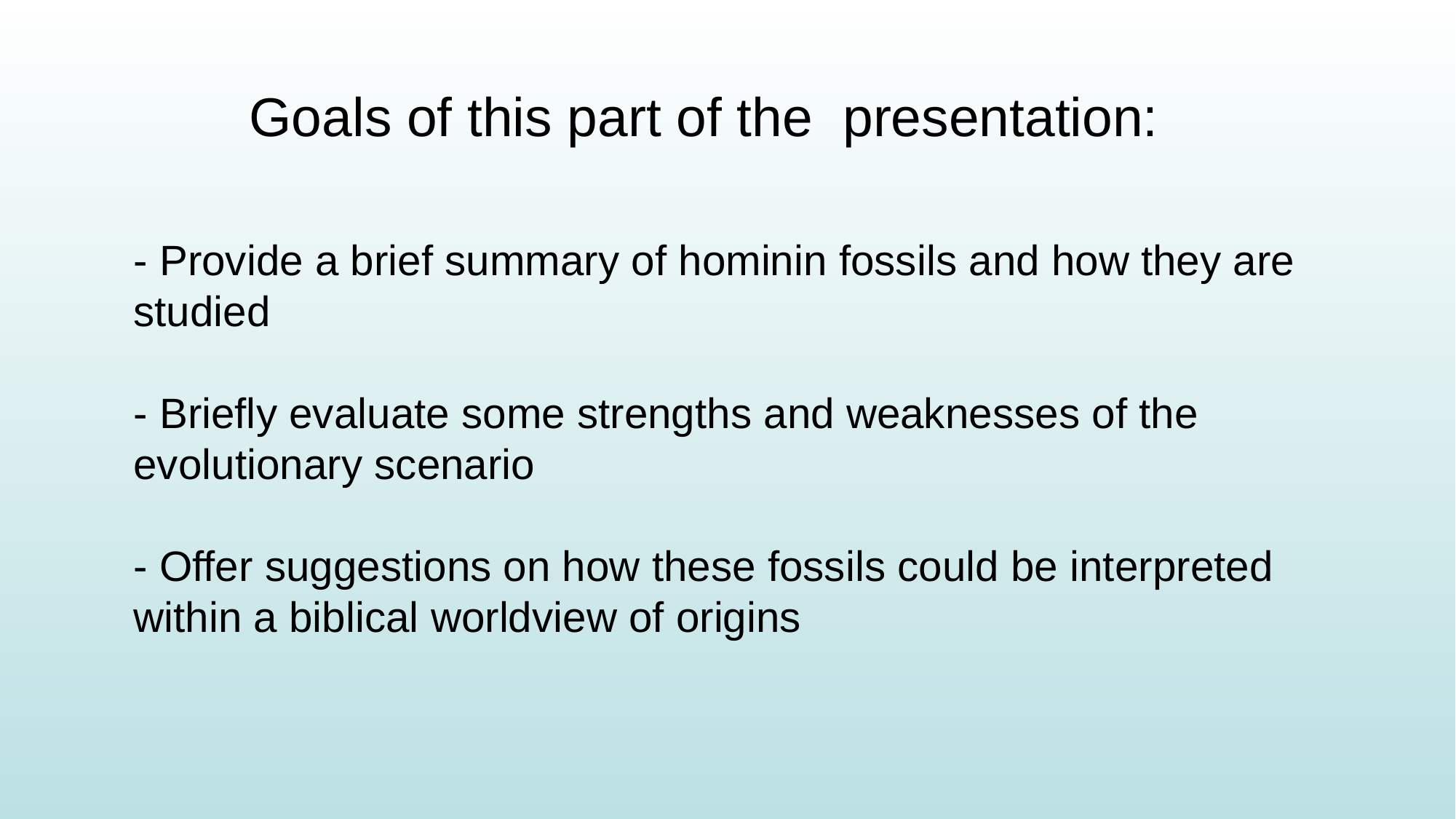

Goals of this part of the  presentation:
- Provide a brief summary of hominin fossils and how they are studied
- Briefly evaluate some strengths and weaknesses of the evolutionary scenario
- Offer suggestions on how these fossils could be interpreted within a biblical worldview of origins